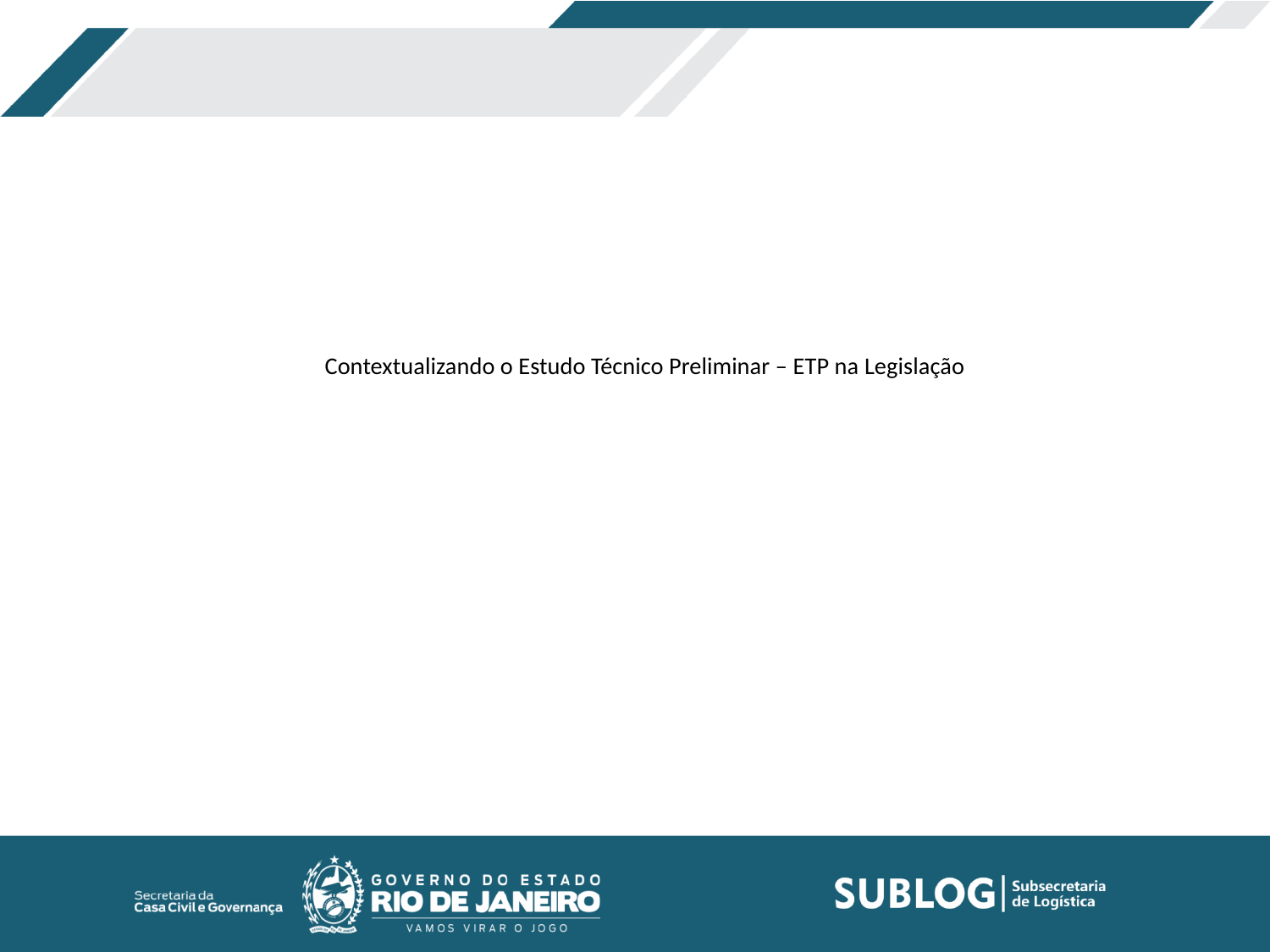

# Contextualizando o Estudo Técnico Preliminar – ETP na Legislação